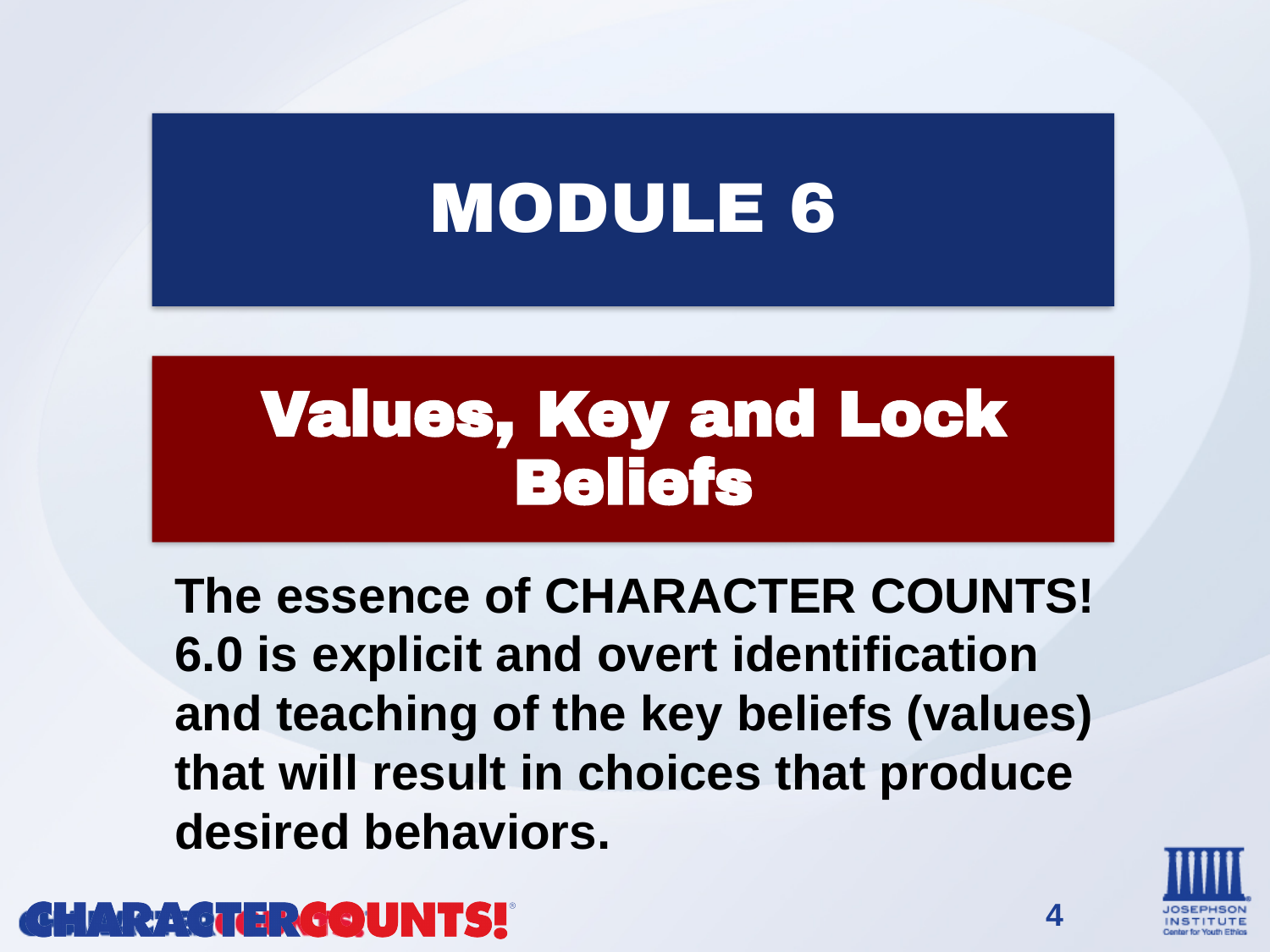

MODULE 6
Values, Key and Lock Beliefs
The essence of CHARACTER COUNTS! 6.0 is explicit and overt identification and teaching of the key beliefs (values) that will result in choices that produce desired behaviors.